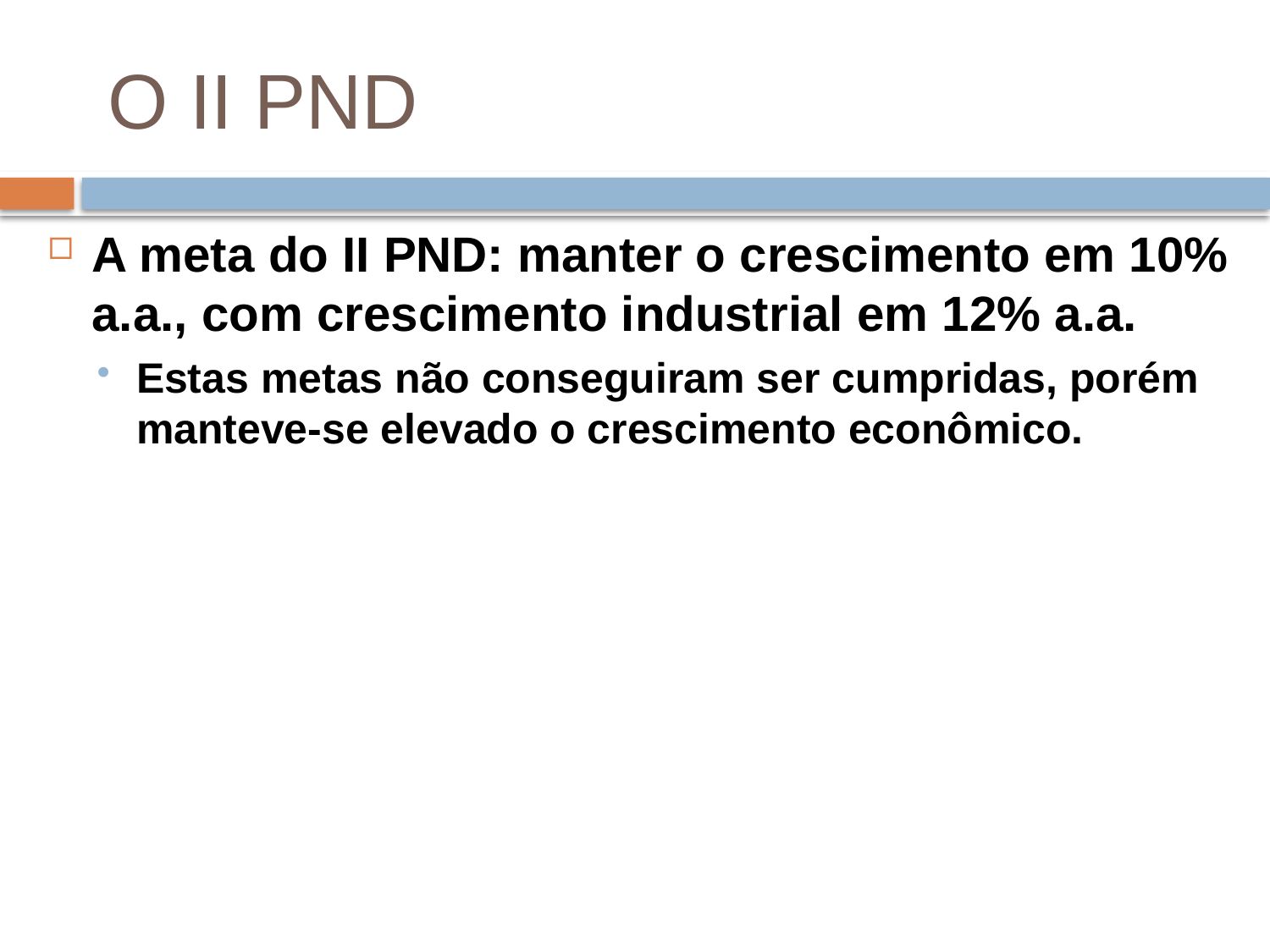

# O II PND
A meta do II PND: manter o crescimento em 10% a.a., com crescimento industrial em 12% a.a.
Estas metas não conseguiram ser cumpridas, porém manteve-se elevado o crescimento econômico.

10